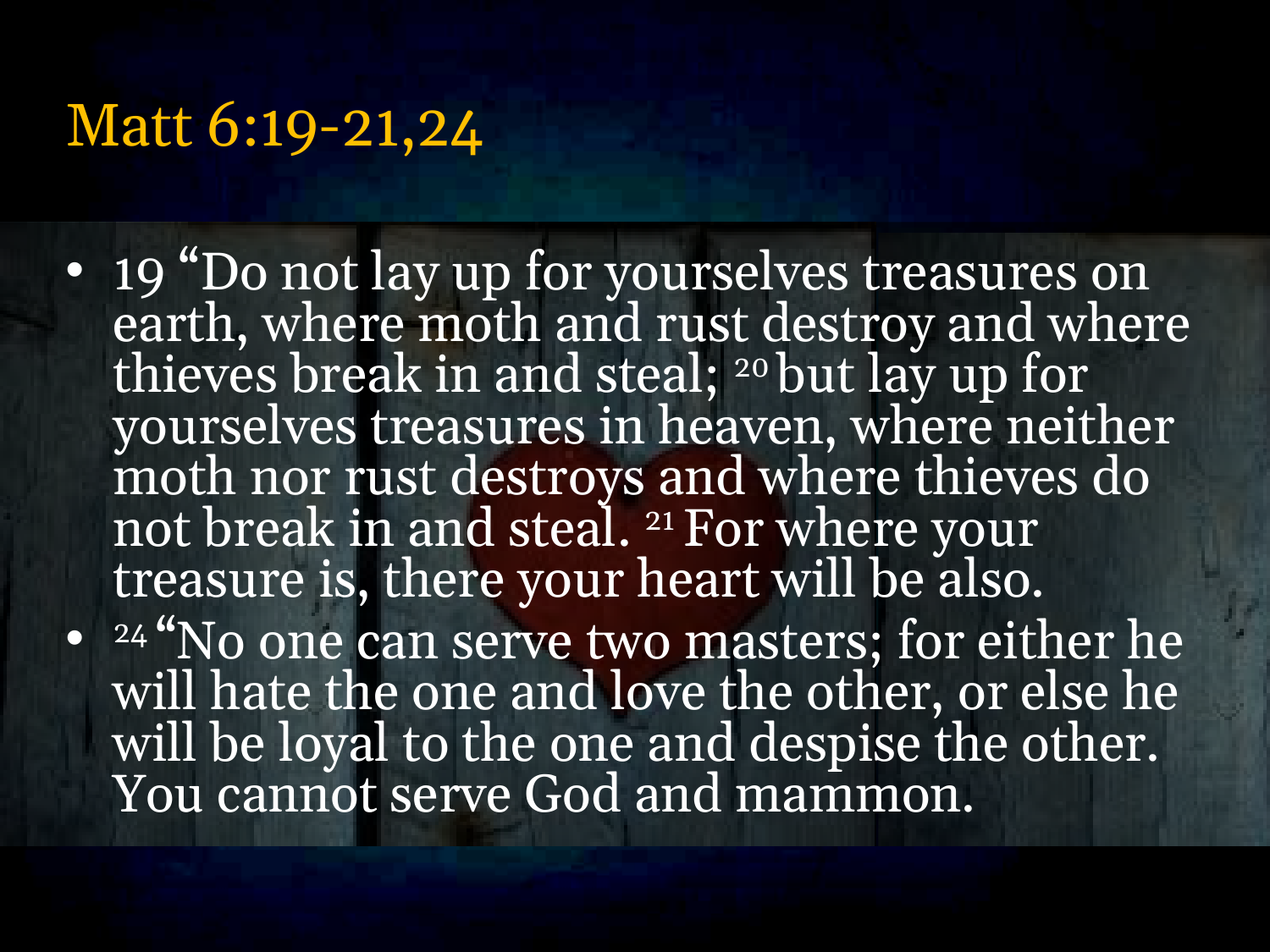

# Matt 6:19-21,24
19 “Do not lay up for yourselves treasures on earth, where moth and rust destroy and where thieves break in and steal; 20 but lay up for yourselves treasures in heaven, where neither moth nor rust destroys and where thieves do not break in and steal. 21 For where your treasure is, there your heart will be also.
24 “No one can serve two masters; for either he will hate the one and love the other, or else he will be loyal to the one and despise the other. You cannot serve God and mammon.